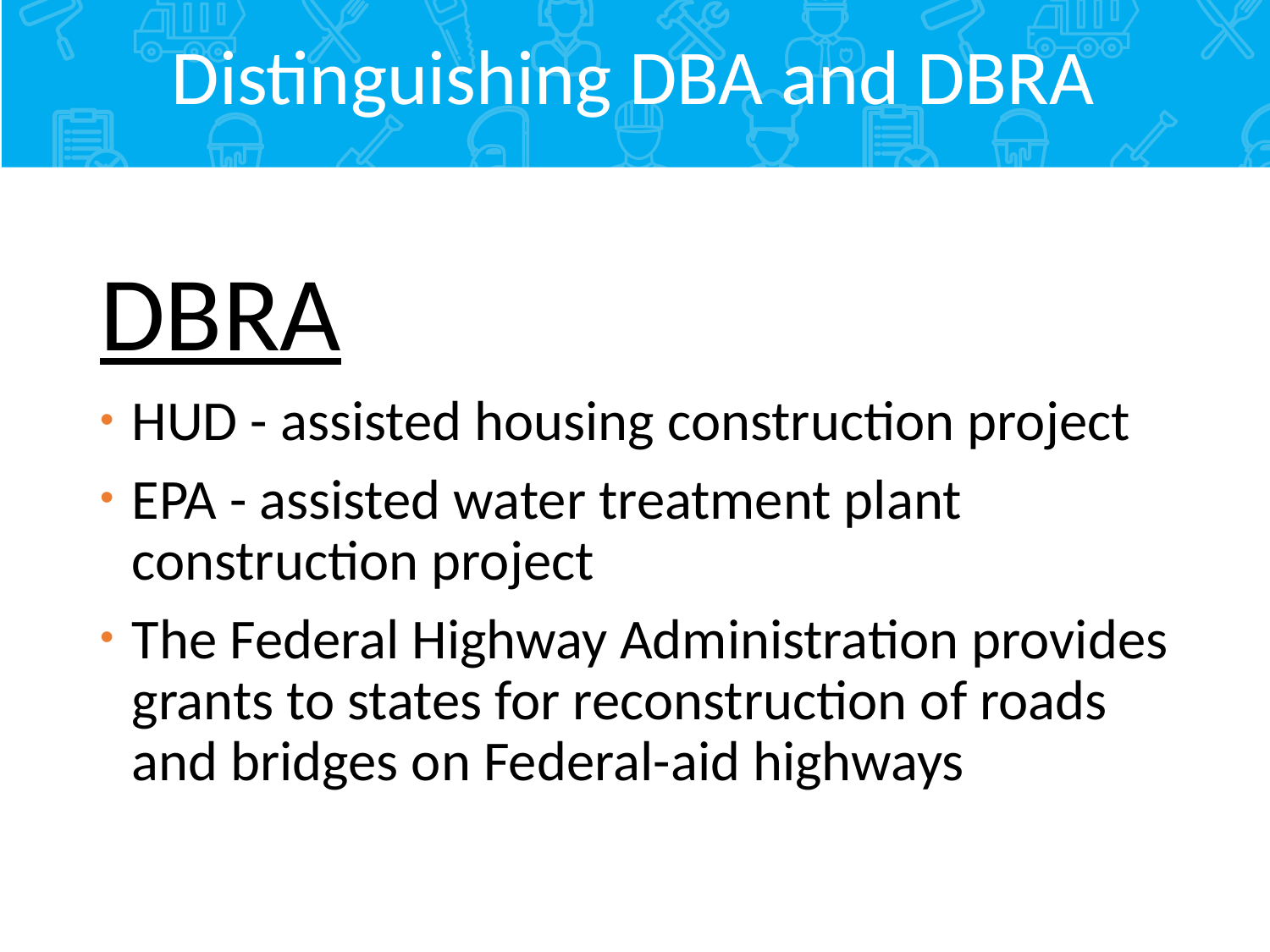

# Distinguishing DBA and DBRA
DBRA
HUD - assisted housing construction project
EPA - assisted water treatment plant construction project
The Federal Highway Administration provides grants to states for reconstruction of roads and bridges on Federal-aid highways